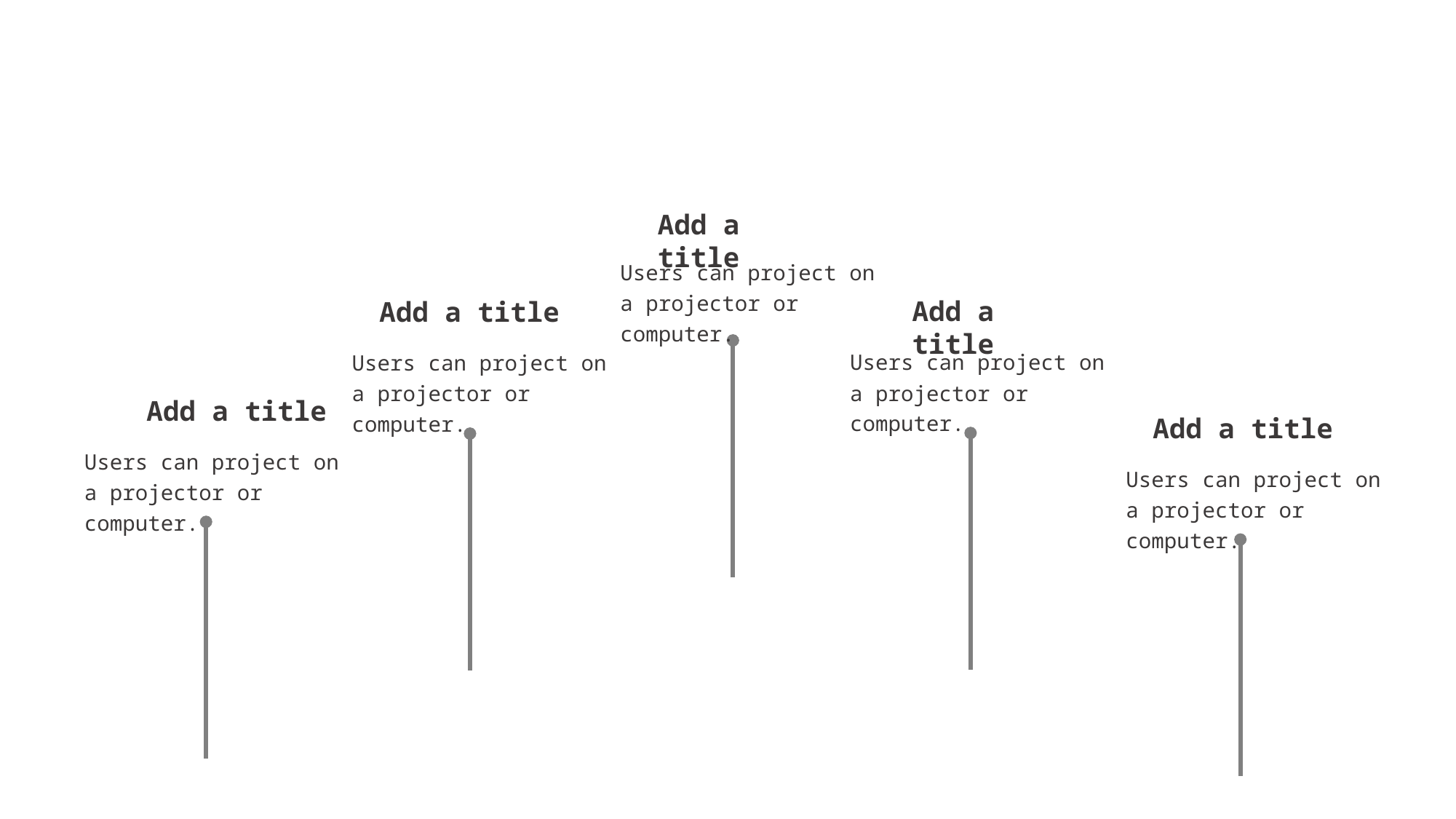

Add a title
Users can project on a projector or computer.
Add a title
Add a title
Users can project on a projector or computer.
Users can project on a projector or computer.
Add a title
Add a title
Users can project on a projector or computer.
Users can project on a projector or computer.